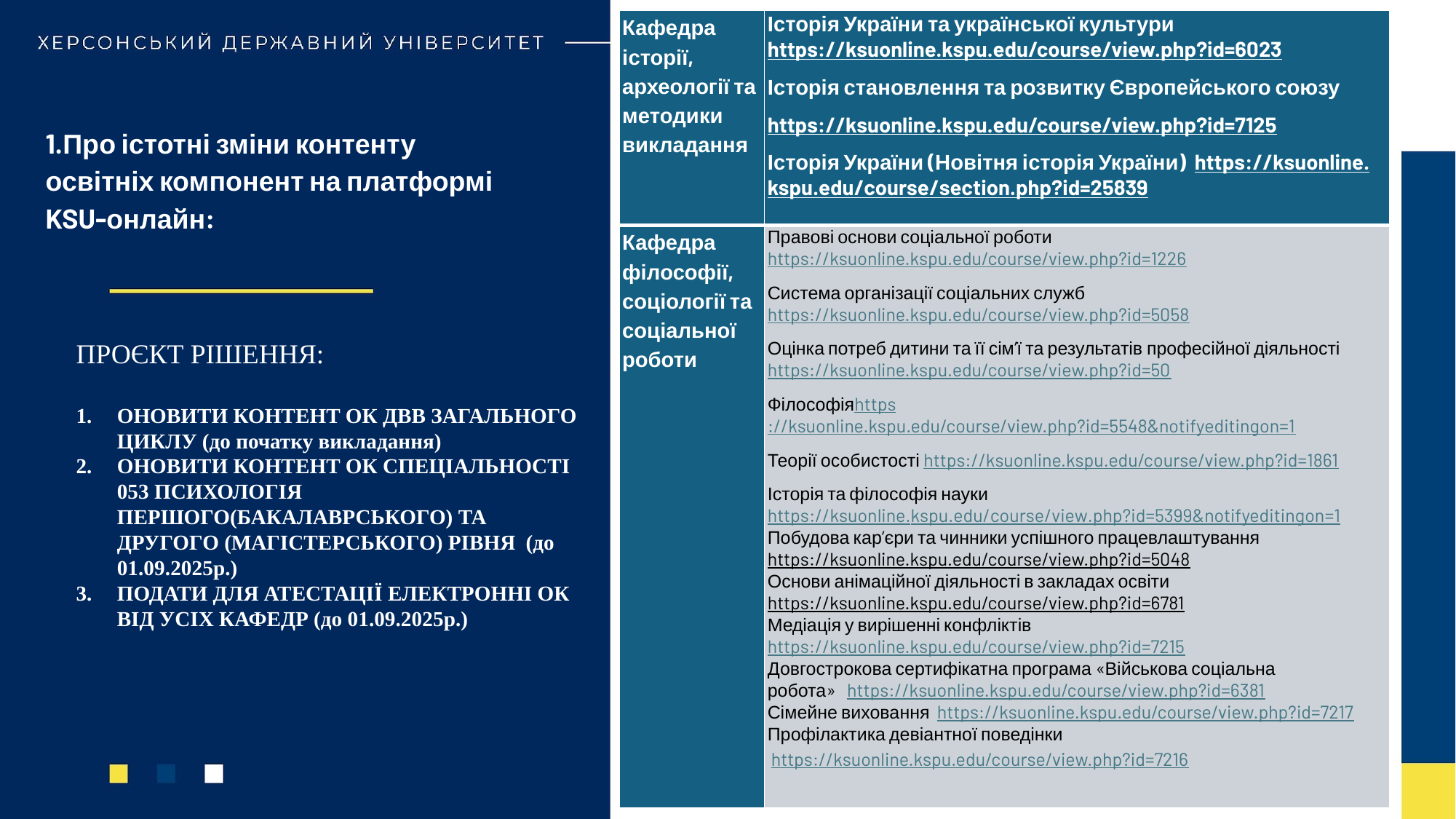

| Кафедра історії, археології та методики викладання | Історія України та української культури https://ksuonline.kspu.edu/course/view.php?id=6023 Історія становлення та розвитку Європейського союзу https://ksuonline.kspu.edu/course/view.php?id=7125 Історія України (Новітня історія України) https://ksuonline.kspu.edu/course/section.php?id=25839 |
| --- | --- |
| Кафедра філософії, соціології та соціальної роботи | Правові основи соціальної роботи https://ksuonline.kspu.edu/course/view.php?id=1226 Система організації соціальних служб https://ksuonline.kspu.edu/course/view.php?id=5058 Оцінка потреб дитини та її сім’ї та результатів професійної діяльності https://ksuonline.kspu.edu/course/view.php?id=50 Філософіяhttps://ksuonline.kspu.edu/course/view.php?id=5548&notifyeditingon=1 Теорії особистості https://ksuonline.kspu.edu/course/view.php?id=1861 Історія та філософія науки https://ksuonline.kspu.edu/course/view.php?id=5399&notifyeditingon=1 Побудова кар’єри та чинники успішного працевлаштування https://ksuonline.kspu.edu/course/view.php?id=5048 Основи анімаційної діяльності в закладах освіти https://ksuonline.kspu.edu/course/view.php?id=6781 Медіація у вирішенні конфліктів https://ksuonline.kspu.edu/course/view.php?id=7215 Довгострокова сертифікатна програма «Військова соціальна робота» https://ksuonline.kspu.edu/course/view.php?id=6381 Сімейне виховання https://ksuonline.kspu.edu/course/view.php?id=7217 Профілактика девіантної поведінки https://ksuonline.kspu.edu/course/view.php?id=7216 |
1.Про істотні зміни контенту освітніх компонент на платформі KSU-онлайн:
ПРОЄКТ РІШЕННЯ:

ОНОВИТИ КОНТЕНТ ОК ДВВ ЗАГАЛЬНОГО ЦИКЛУ (до початку викладання)
ОНОВИТИ КОНТЕНТ ОК СПЕЦІАЛЬНОСТІ 053 ПСИХОЛОГІЯ ПЕРШОГО(БАКАЛАВРСЬКОГО) ТА ДРУГОГО (МАГІСТЕРСЬКОГО) РІВНЯ  (до 01.09.2025р.)
ПОДАТИ ДЛЯ АТЕСТАЦІЇ ЕЛЕКТРОННІ ОК ВІД УСІХ КАФЕДР (до 01.09.2025р.)